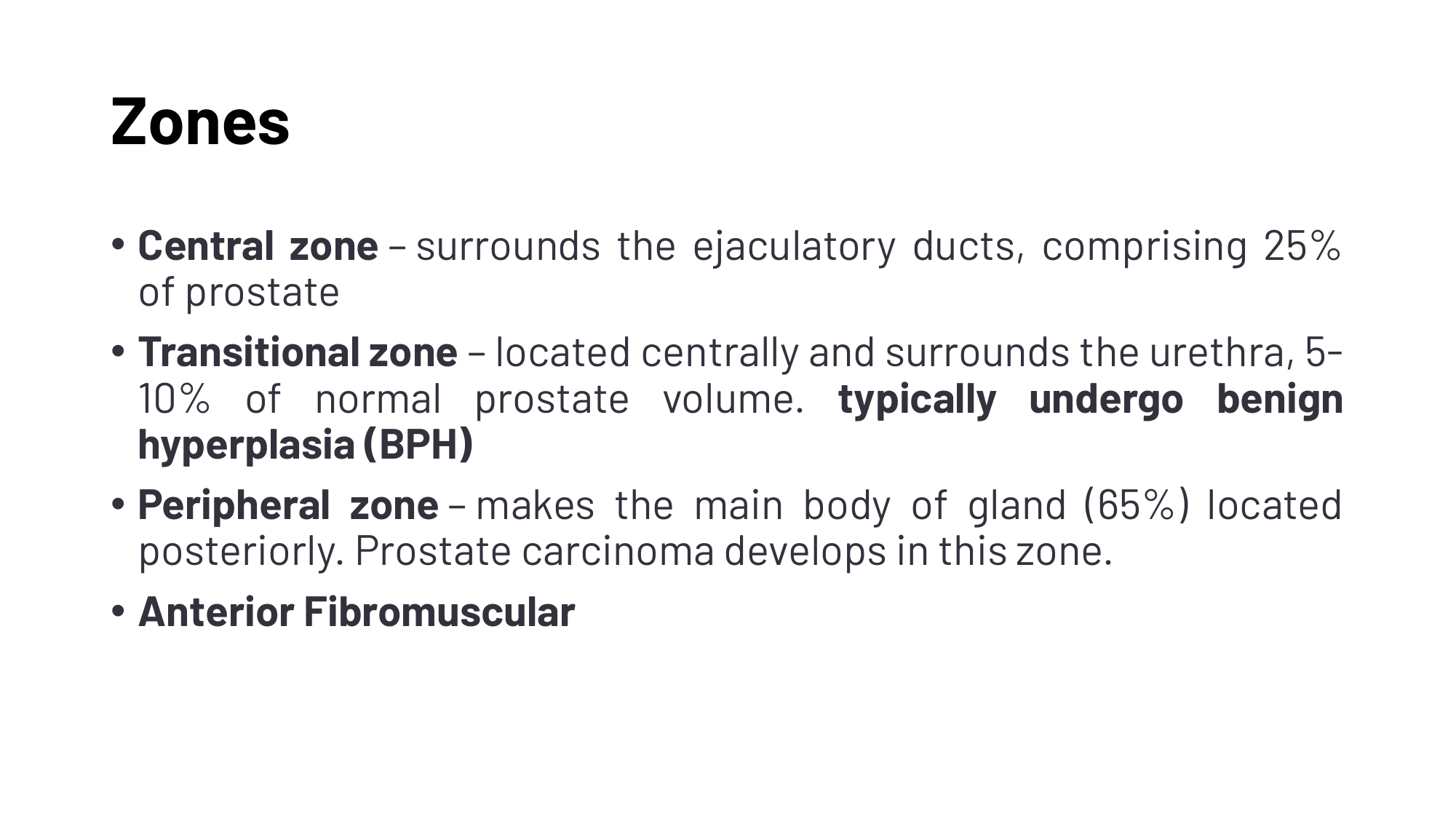

# Zones
Central zone – surrounds the ejaculatory ducts, comprising 25% of prostate
Transitional zone – located centrally and surrounds the urethra, 5-10% of normal prostate volume. typically undergo benign hyperplasia (BPH)
Peripheral zone – makes the main body of gland (65%) located posteriorly. Prostate carcinoma develops in this zone.
Anterior Fibromuscular